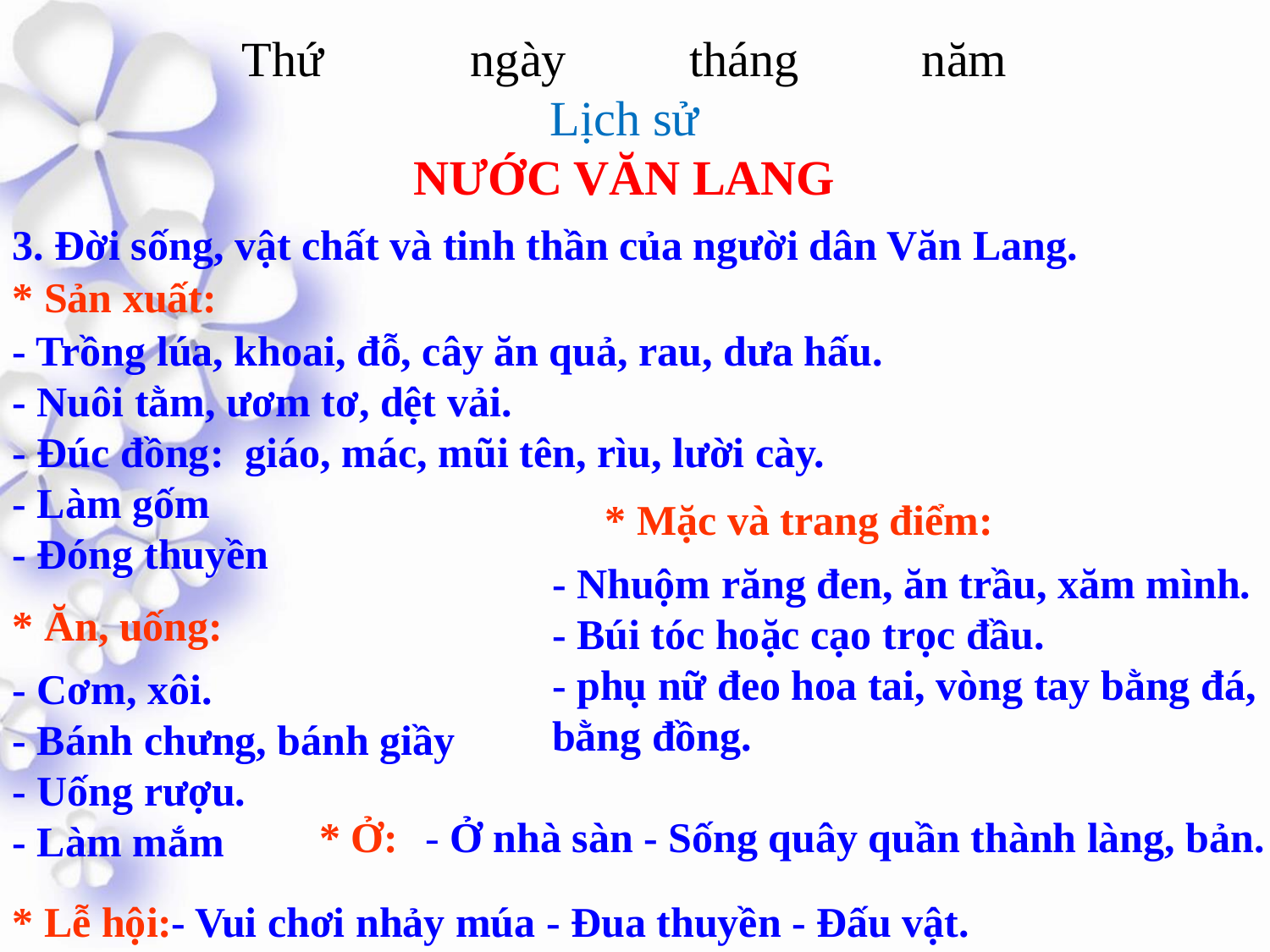

Thứ            ngày          tháng          năm
Lịch sử
NƯỚC VĂN LANG
3. Đời sống, vật chất và tinh thần của người dân Văn Lang.
* Sản xuất:
- Trồng lúa, khoai, đỗ, cây ăn quả, rau, dưa hấu.
- Nuôi tằm, ươm tơ, dệt vải.
- Đúc đồng:  giáo, mác, mũi tên, rìu, lười cày.
- Làm gốm
- Đóng thuyền
* Mặc và trang điểm:
- Nhuộm răng đen, ăn trầu, xăm mình.
- Búi tóc hoặc cạo trọc đầu.
- phụ nữ đeo hoa tai, vòng tay bằng đá, bằng đồng.
* Ăn, uống:
- Cơm, xôi.
- Bánh chưng, bánh giầy
- Uống rượu.
- Làm mắm
* Ở:
- Ở nhà sàn - Sống quây quần thành làng, bản.
* Lễ hội:
- Vui chơi nhảy múa - Đua thuyền - Đấu vật.